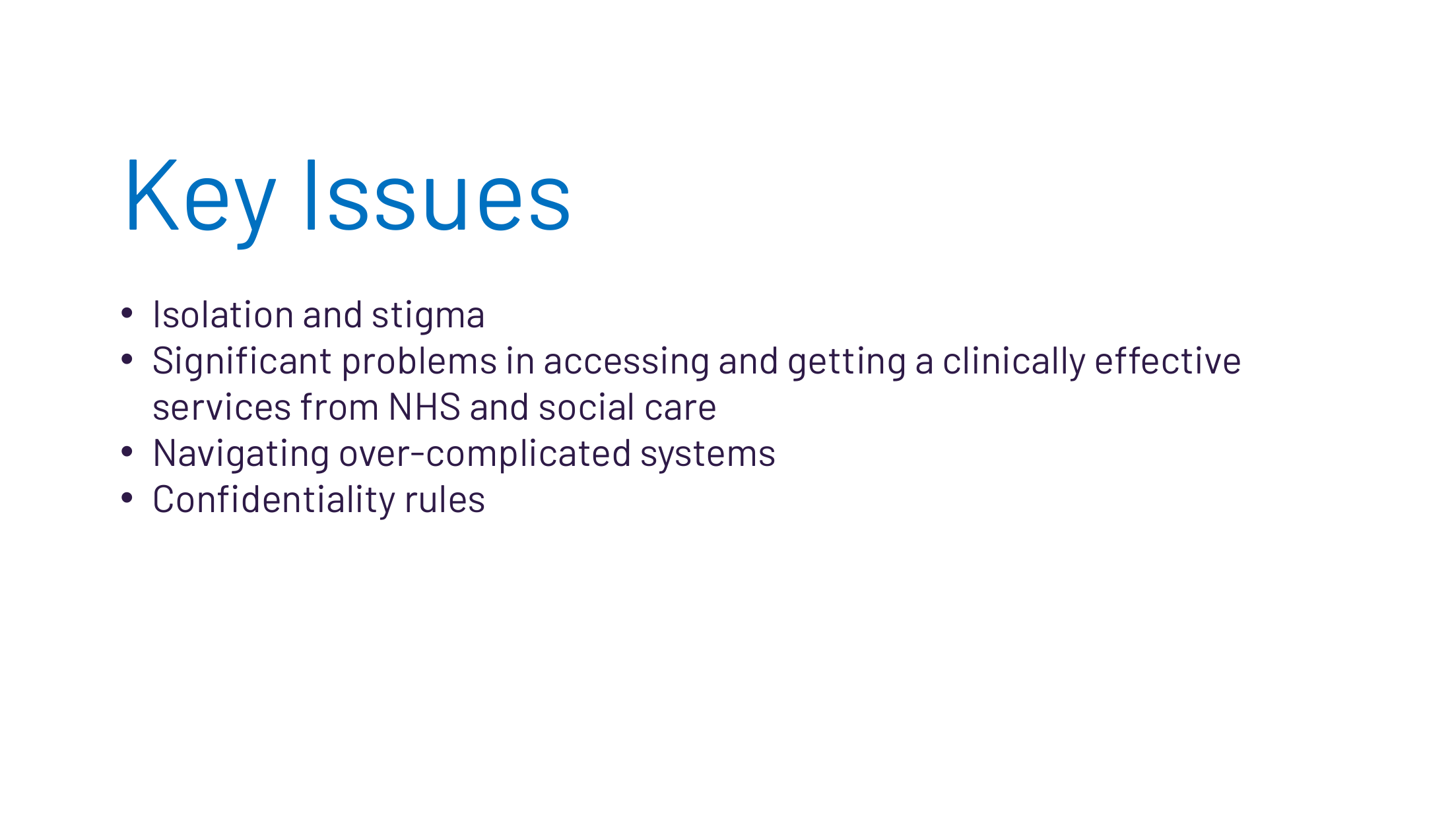

# Key Issues
Isolation and stigma
Significant problems in accessing and getting a clinically effective services from NHS and social care
Navigating over-complicated systems
Confidentiality rules